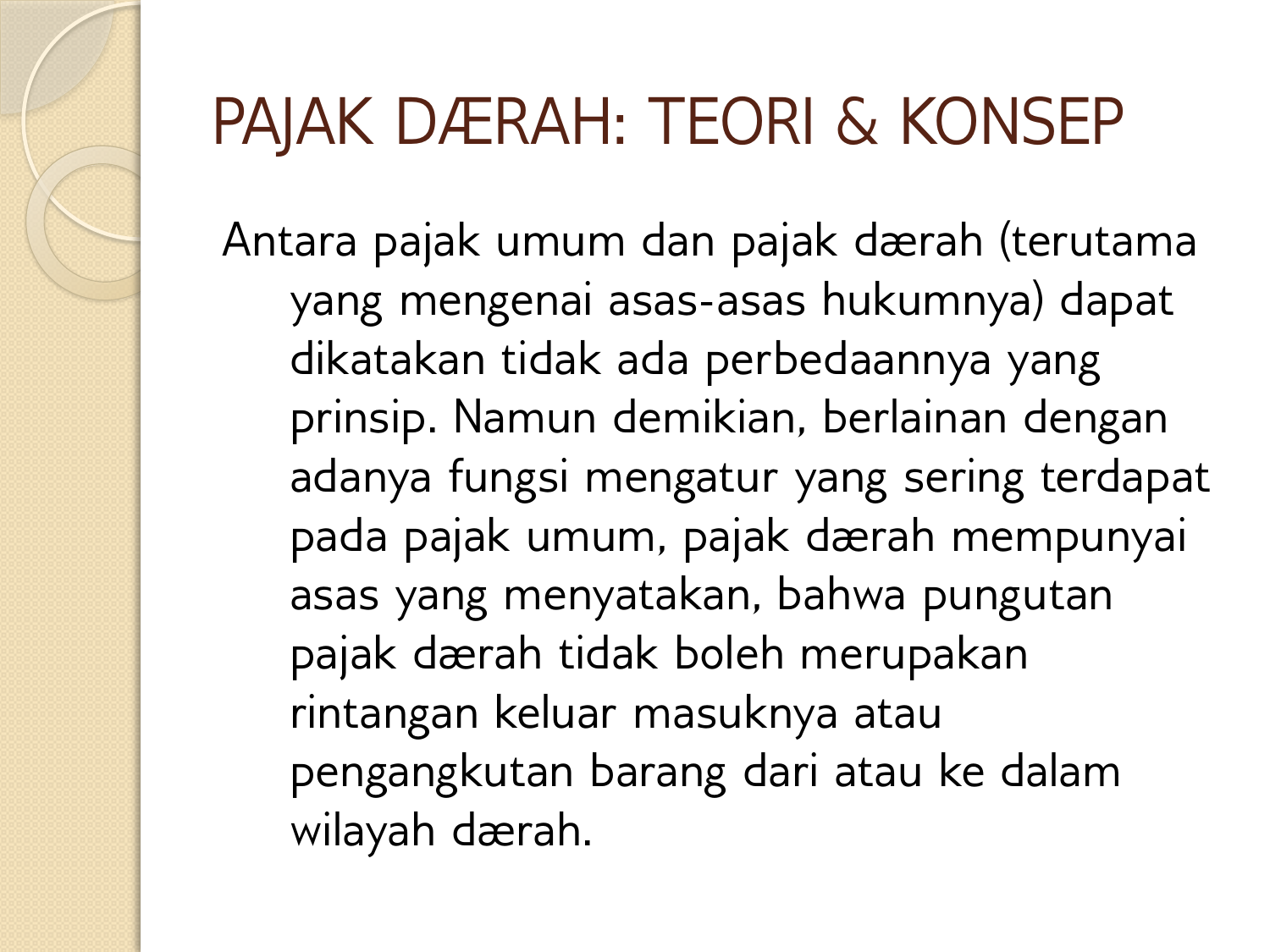

# PAJAK DAERAH: TEORI & KONSEP
Antara pajak umum dan pajak daerah (terutama yang mengenai asas-asas hukumnya) dapat dikatakan tidak ada perbedaannya yang prinsip. Namun demikian, berlainan dengan adanya fungsi mengatur yang sering terdapat pada pajak umum, pajak daerah mempunyai asas yang menyatakan, bahwa pungutan pajak daerah tidak boleh merupakan rintangan keluar masuknya atau pengangkutan barang dari atau ke dalam wilayah daerah.